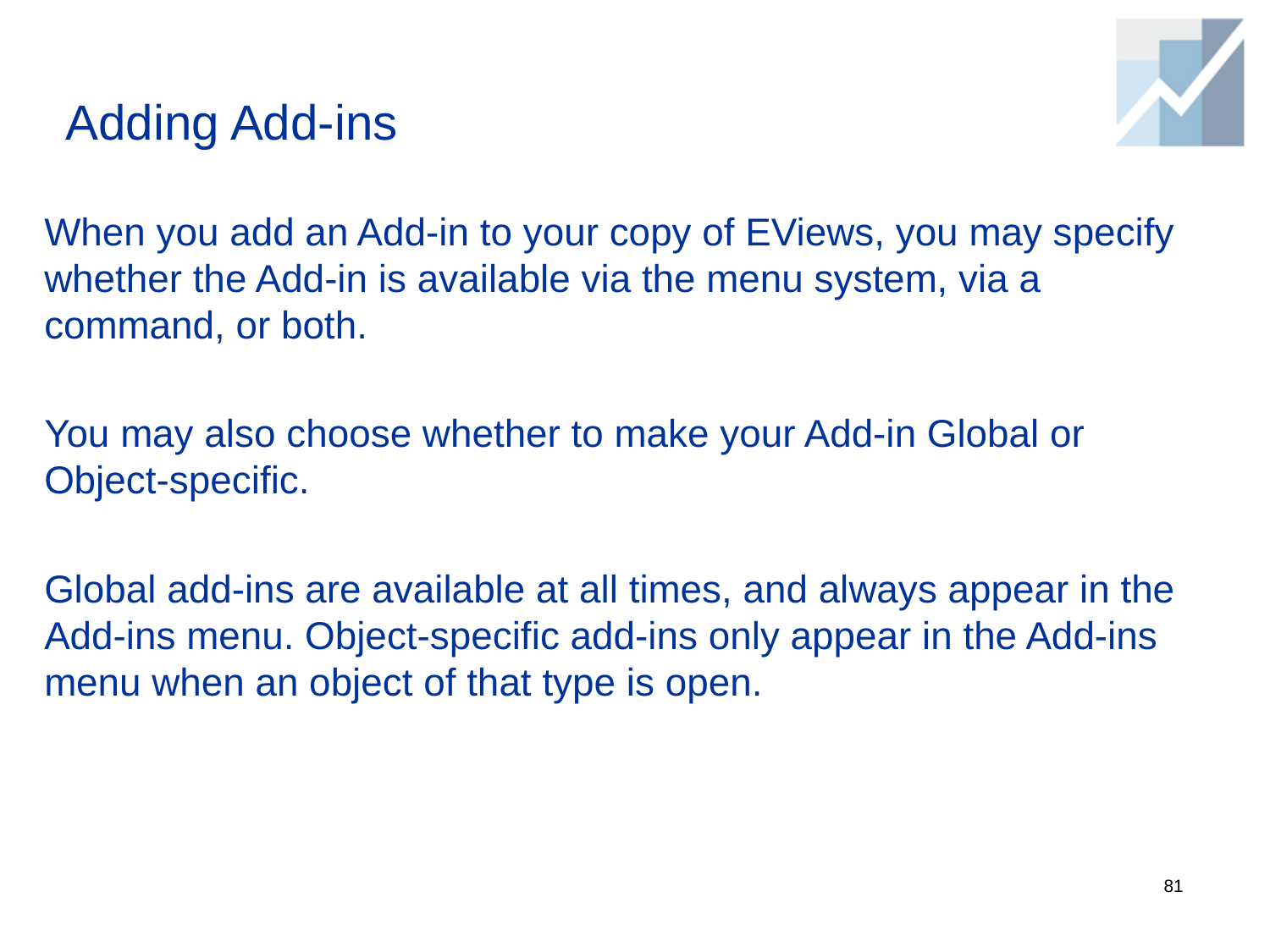

# Adding Add-ins
When you add an Add-in to your copy of EViews, you may specify whether the Add-in is available via the menu system, via a command, or both.

You may also choose whether to make your Add-in Global or Object-specific.

Global add-ins are available at all times, and always appear in the Add-ins menu. Object-specific add-ins only appear in the Add-ins menu when an object of that type is open.

81